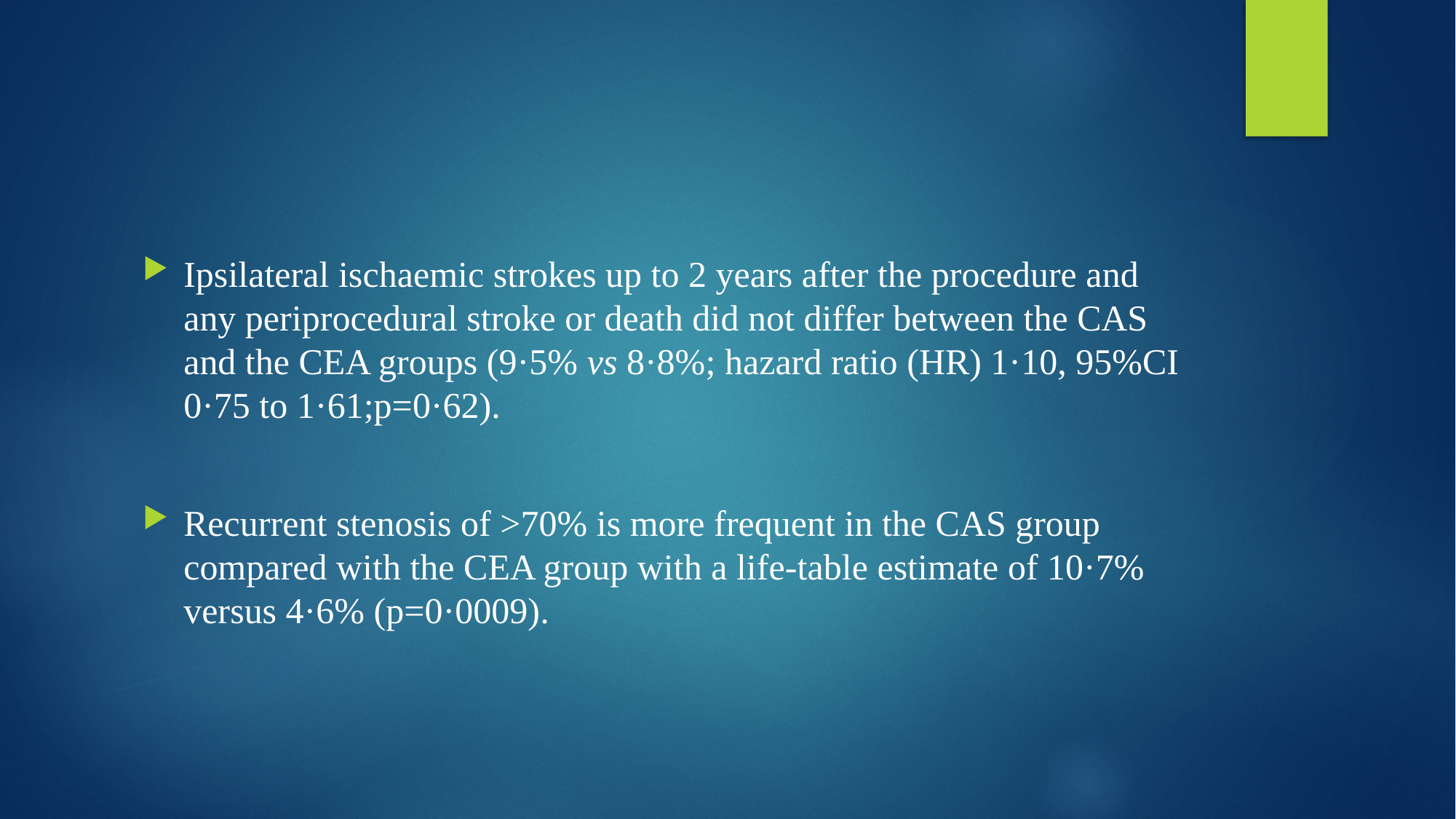

#
Ipsilateral ischaemic strokes up to 2 years after the procedure and any periprocedural stroke or death did not differ between the CAS and the CEA groups (9·5% vs 8·8%; hazard ratio (HR) 1·10, 95%CI 0·75 to 1·61;p=0·62).

Recurrent stenosis of >70% is more frequent in the CAS group compared with the CEA group with a life-table estimate of 10·7% versus 4·6% (p=0·0009).